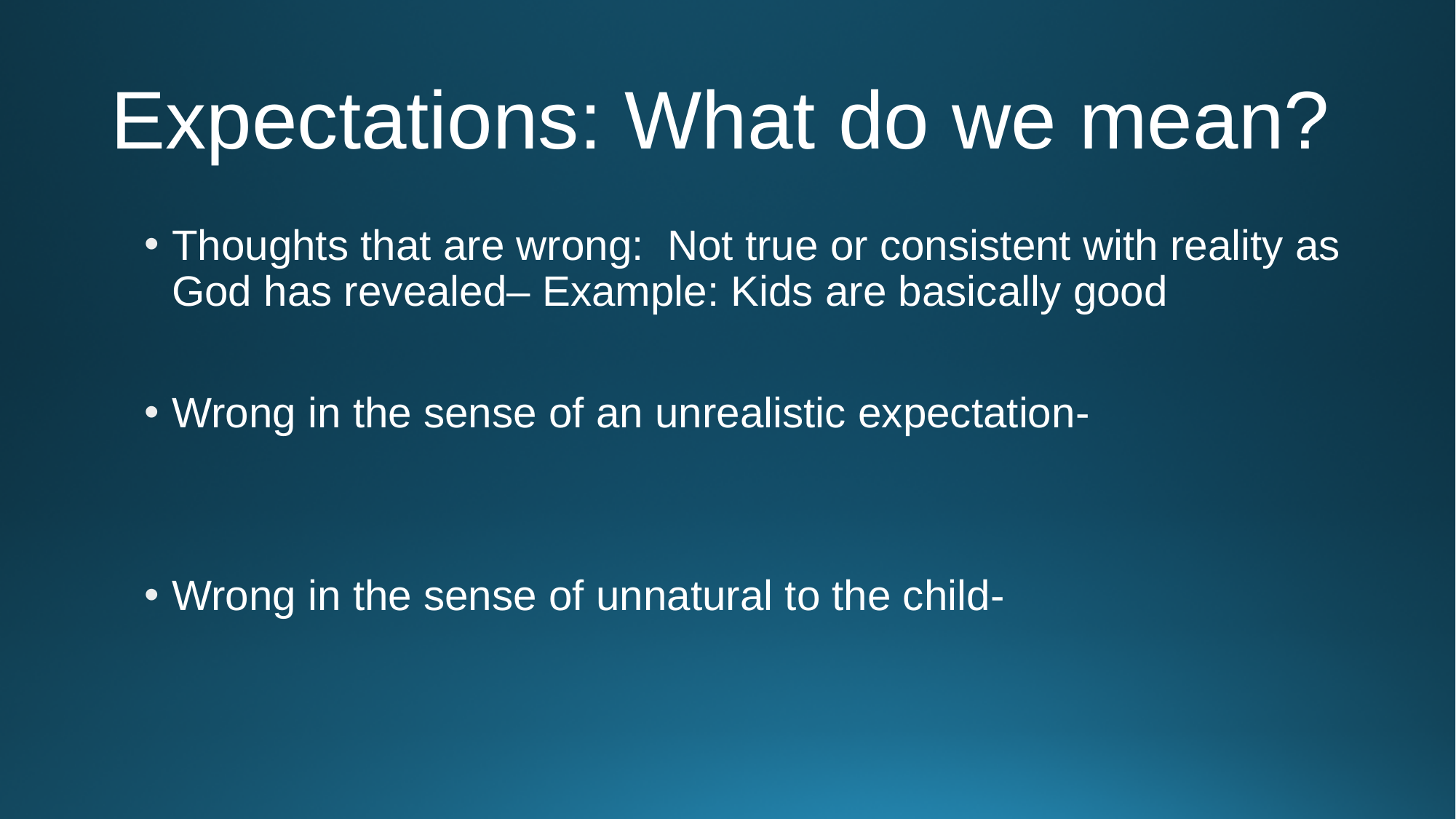

# Expectations: What do we mean?
Thoughts that are wrong:  Not true or consistent with reality as God has revealed– Example: Kids are basically good

Wrong in the sense of an unrealistic expectation-

Wrong in the sense of unnatural to the child-